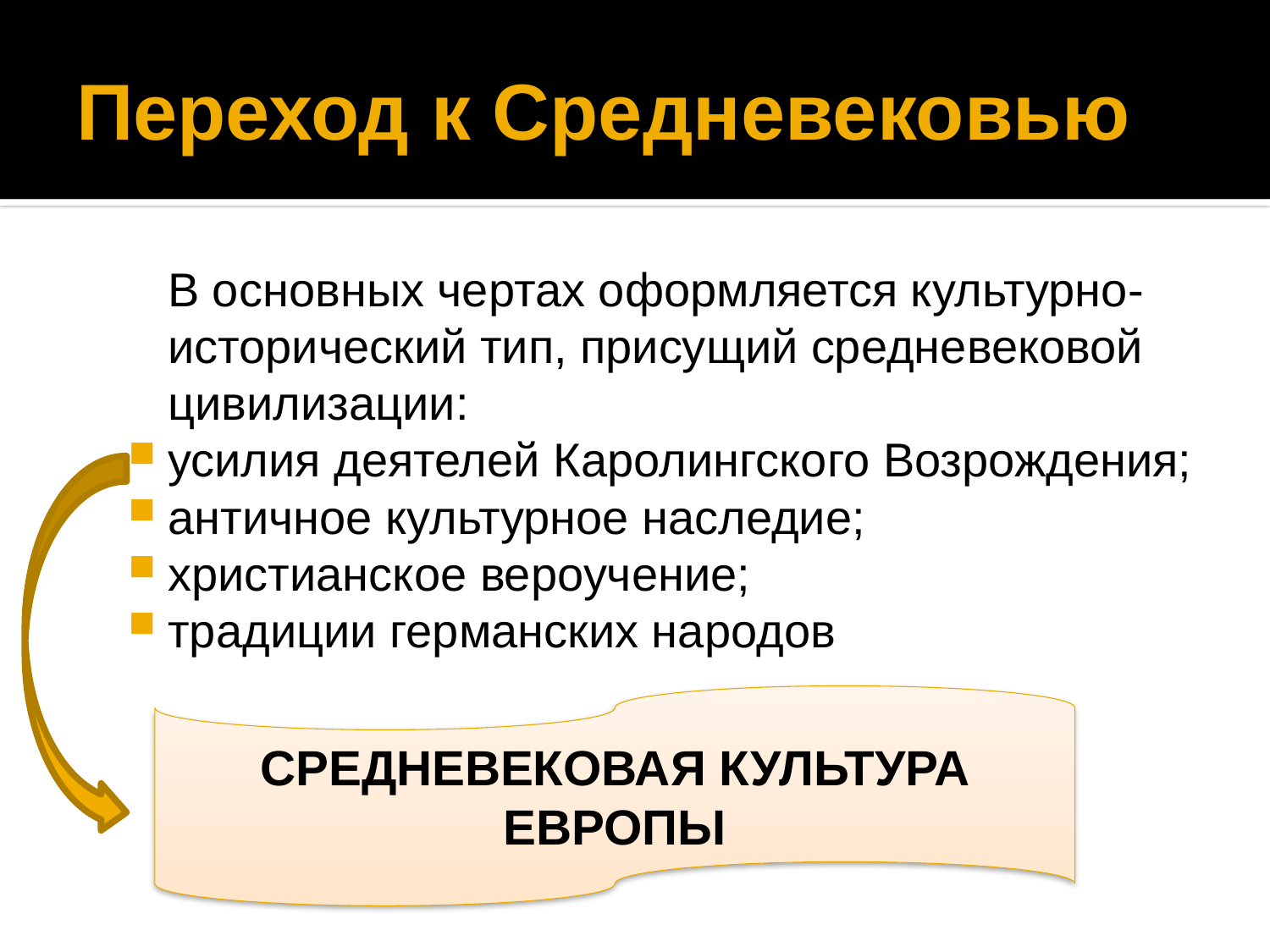

# Переход к Средневековью
	В основных чертах оформляется культурно-исторический тип, присущий средневековой цивилизации:
усилия деятелей Каролингского Возрождения;
античное культурное наследие;
христианское вероучение;
традиции германских народов

СРЕДНЕВЕКОВАЯ КУЛЬТУРА ЕВРОПЫ